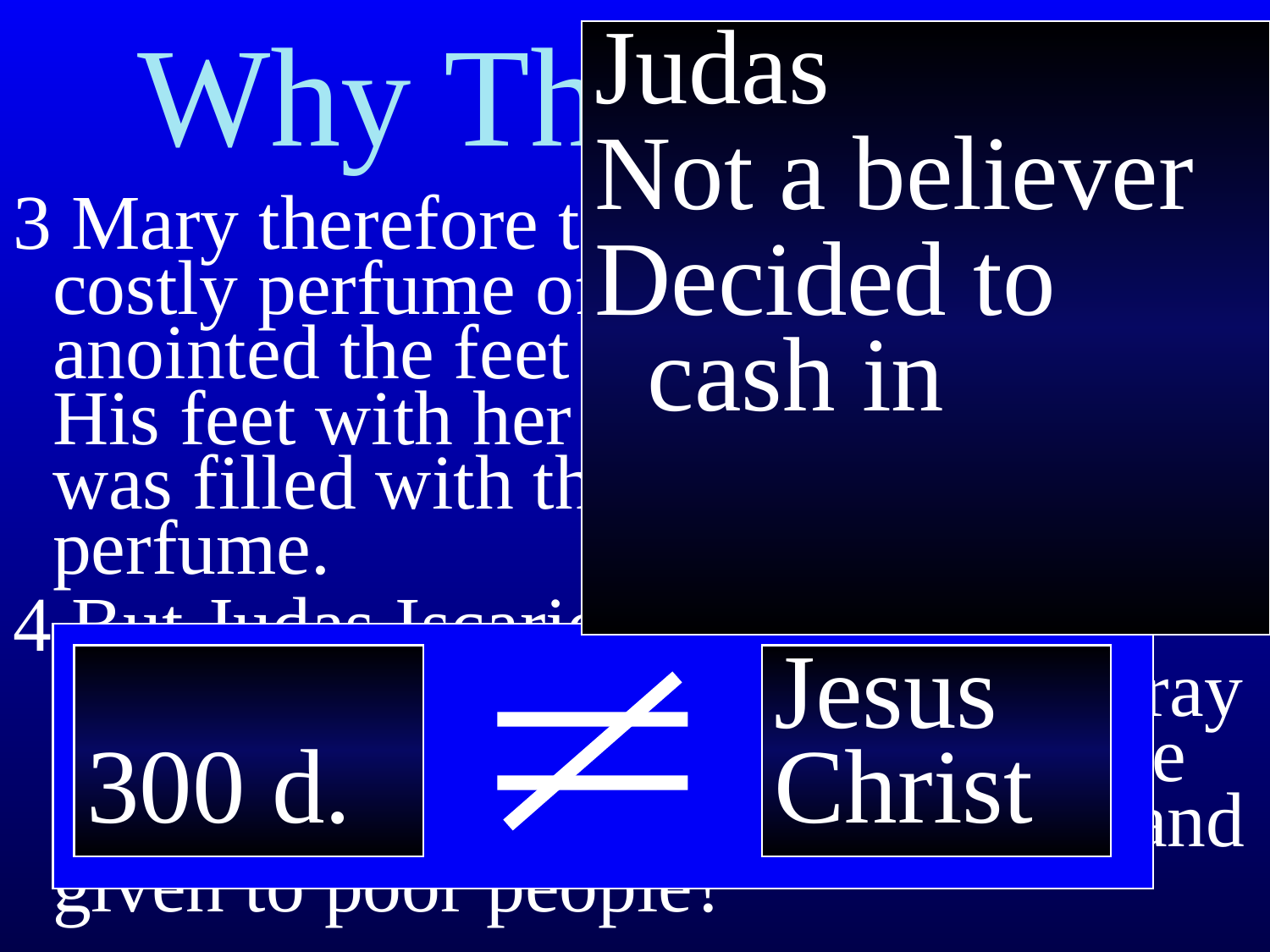

# Why This Waste?
Judas
Not a believer
Decided to
  cash in
3 Mary therefore took a pound of very costly perfume of pure nard, and anointed the feet of Jesus, and wiped His feet with her hair; and the house was filled with the fragrance of the perfume.
4 But Judas Iscariot, one of His disciples, who was intending to betray Him, said, 5 “Why was this perfume not sold for three hundred denarii, and given to poor people?”

300 d.
Jesus Christ